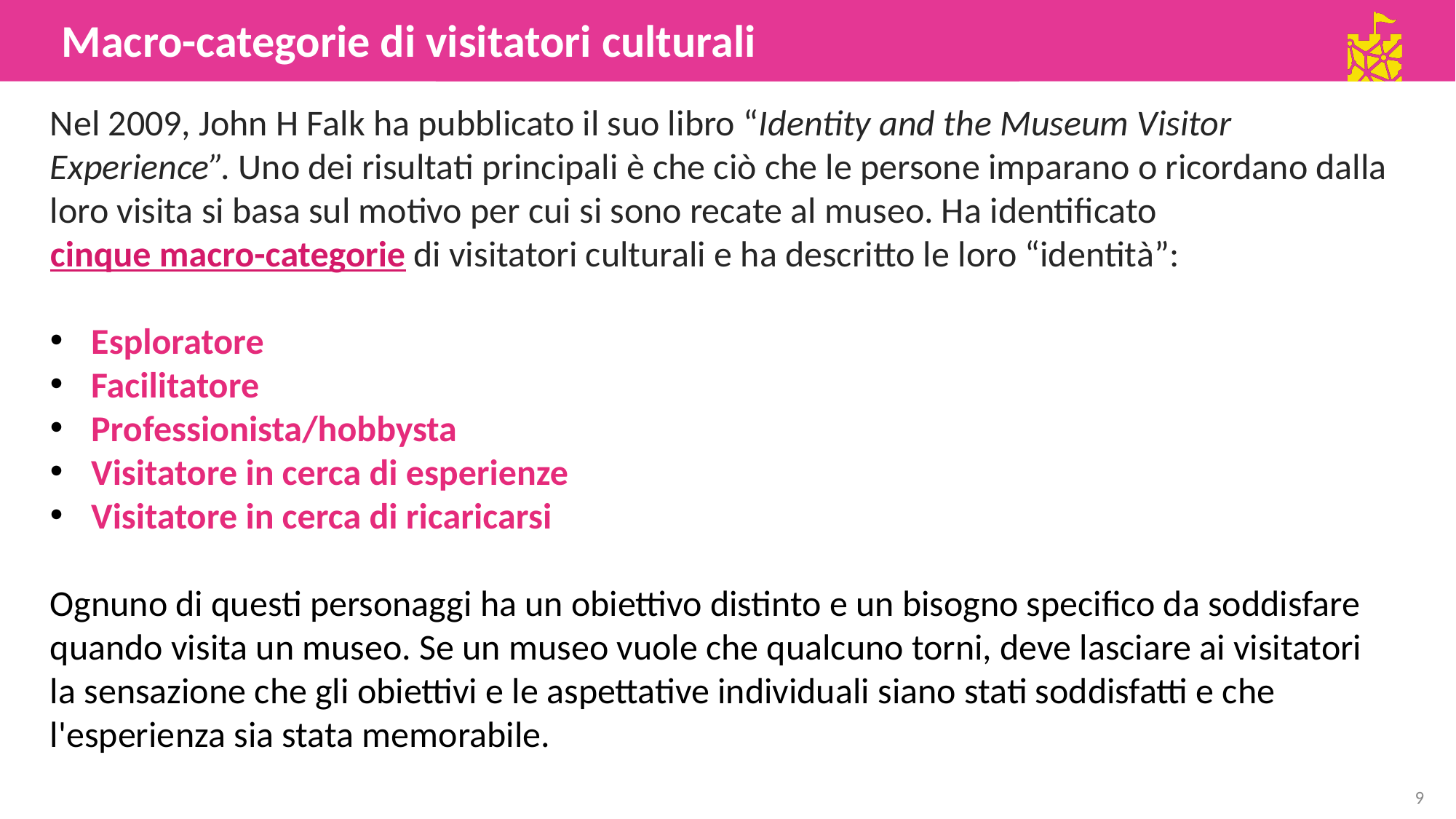

Macro-categorie di visitatori culturali
Nel 2009, John H Falk ha pubblicato il suo libro “Identity and the Museum Visitor Experience”. Uno dei risultati principali è che ciò che le persone imparano o ricordano dalla loro visita si basa sul motivo per cui si sono recate al museo. Ha identificato cinque macro-categorie di visitatori culturali e ha descritto le loro “identità”:

Esploratore
Facilitatore
Professionista/hobbysta
Visitatore in cerca di esperienze
Visitatore in cerca di ricaricarsi

Ognuno di questi personaggi ha un obiettivo distinto e un bisogno specifico da soddisfare quando visita un museo. Se un museo vuole che qualcuno torni, deve lasciare ai visitatori la sensazione che gli obiettivi e le aspettative individuali siano stati soddisfatti e che l'esperienza sia stata memorabile.
9